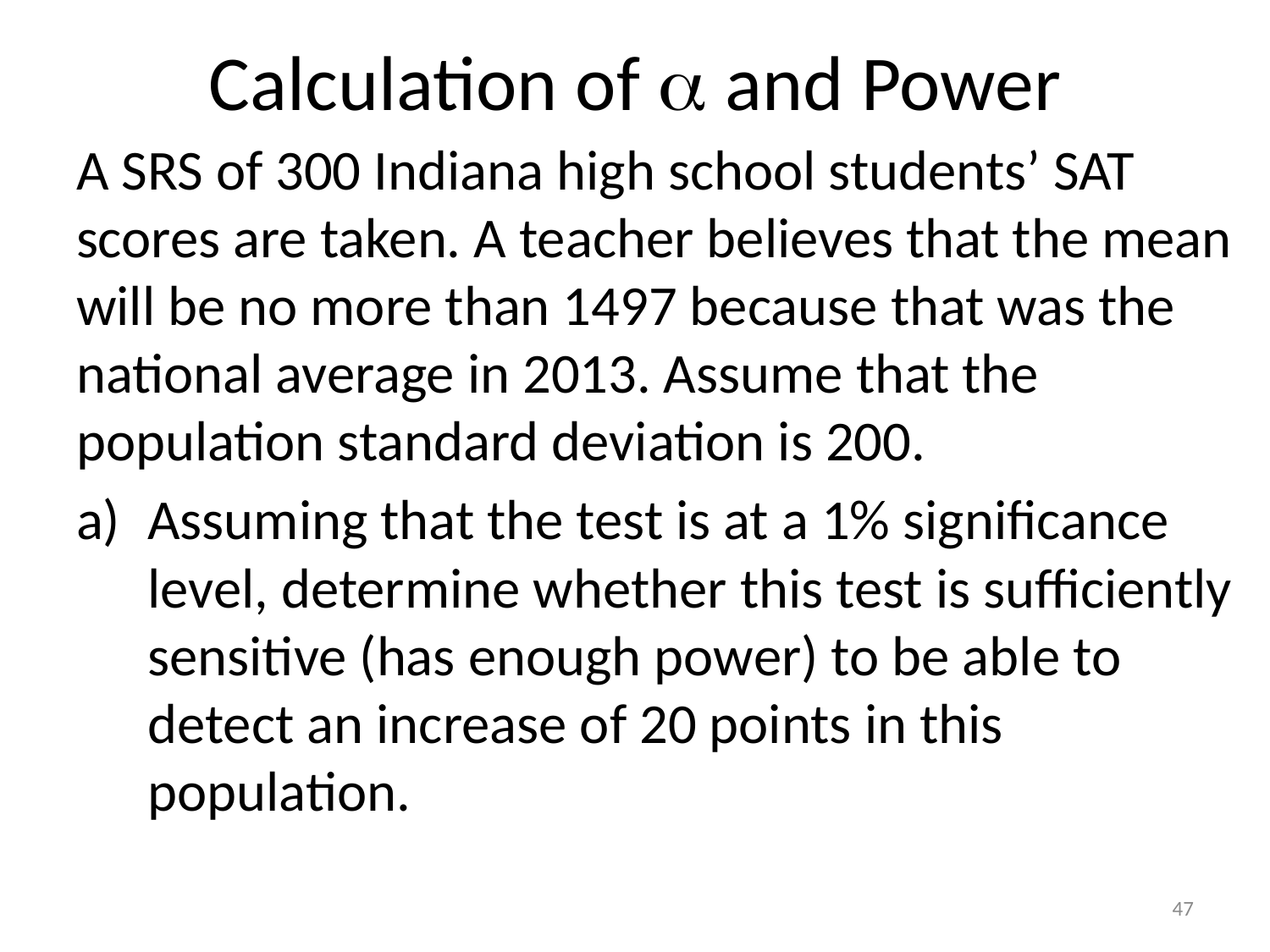

# Calculation of α and Power
A SRS of 300 Indiana high school students’ SAT scores are taken. A teacher believes that the mean will be no more than 1497 because that was the national average in 2013. Assume that the population standard deviation is 200.
Assuming that the test is at a 1% significance level, determine whether this test is sufficiently sensitive (has enough power) to be able to detect an increase of 20 points in this population.
47